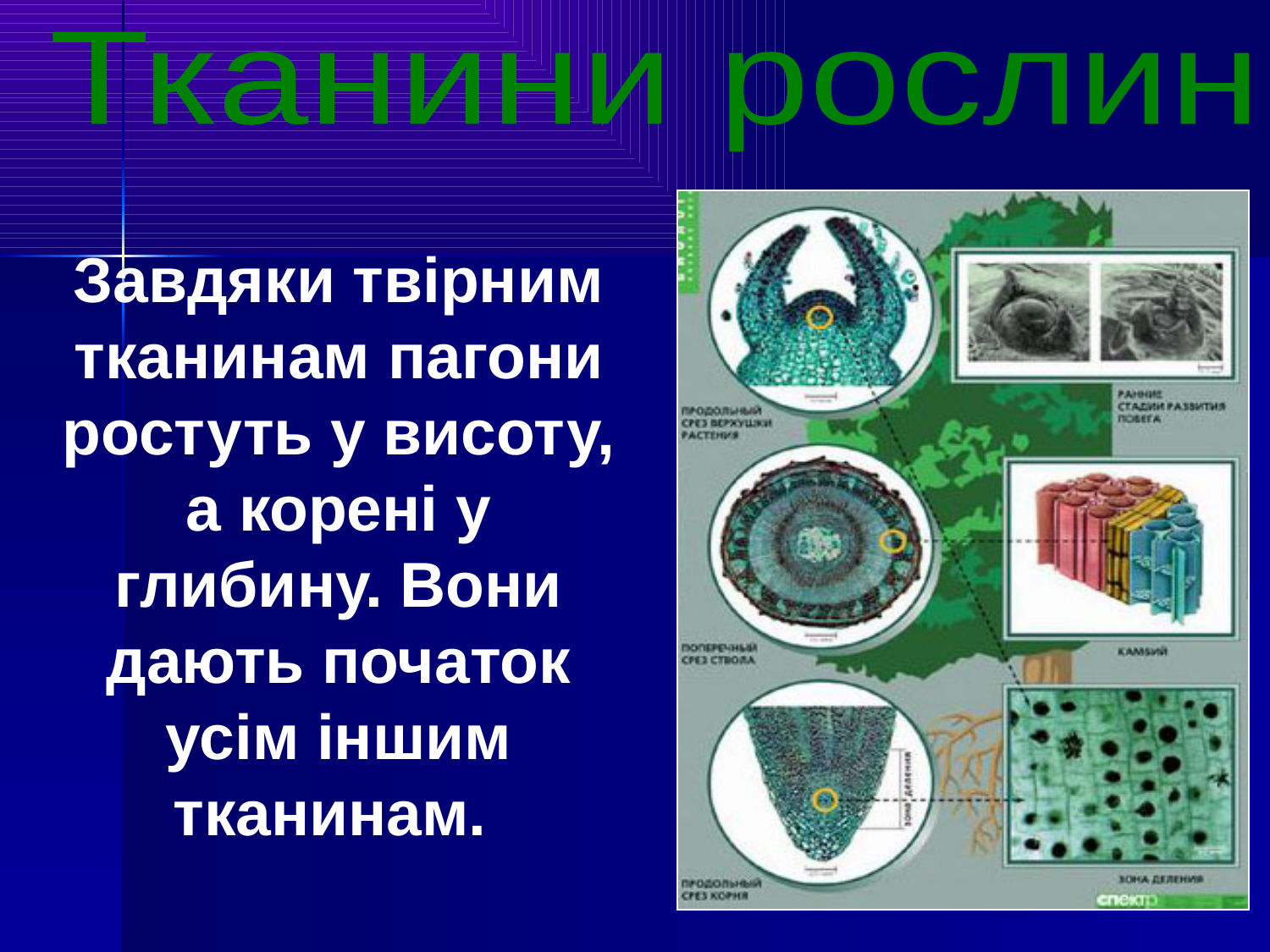

Тканини рослин

Завдяки твірним тканинам пагони ростуть у висоту, а корені у глибину. Вони дають початок усім іншим тканинам.